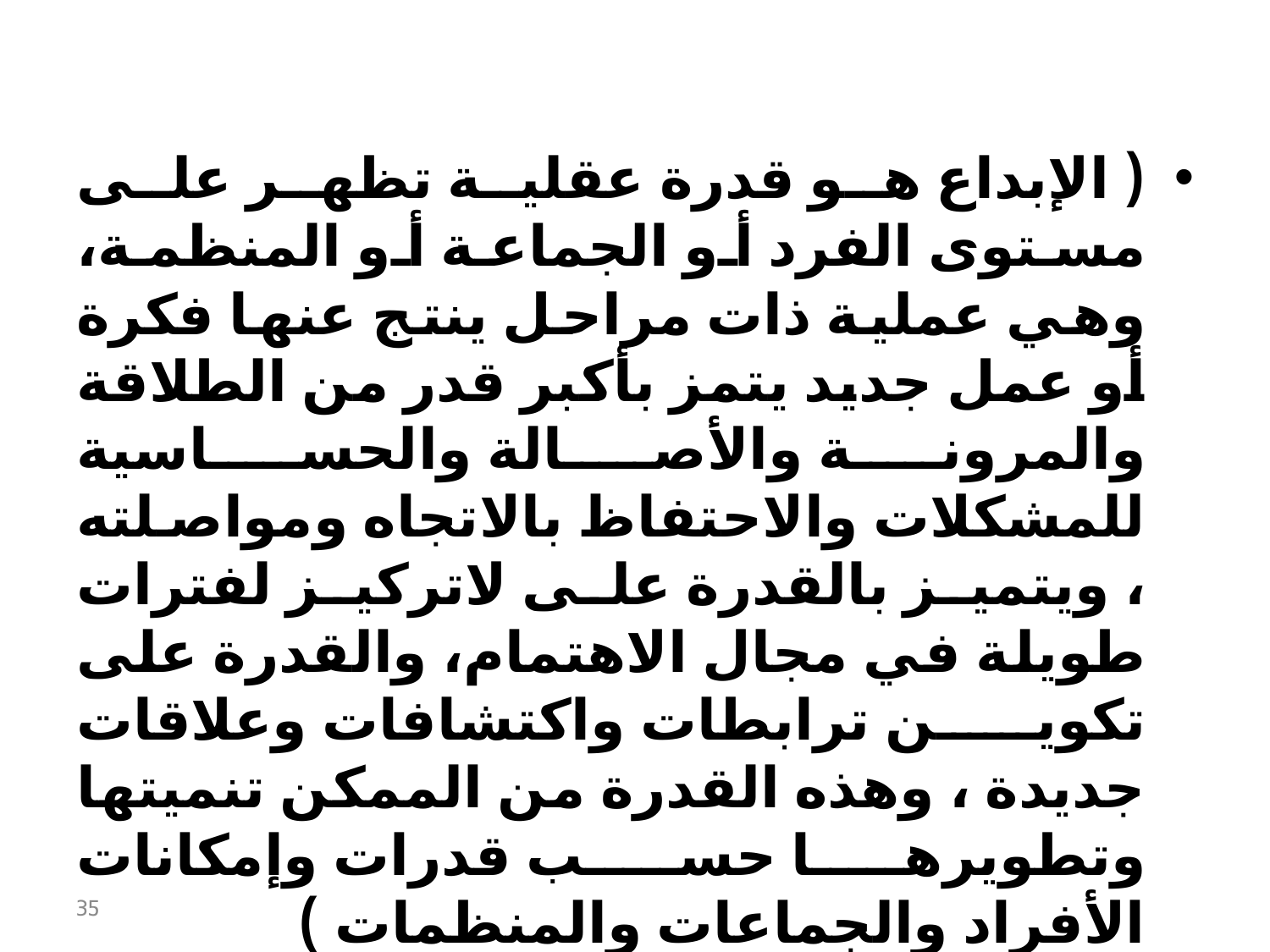

( الإبداع هو قدرة عقلية تظهر على مستوى الفرد أو الجماعة أو المنظمة، وهي عملية ذات مراحل ينتج عنها فكرة أو عمل جديد يتمز بأكبر قدر من الطلاقة والمرونة والأصالة والحساسية للمشكلات والاحتفاظ بالاتجاه ومواصلته ، ويتميز بالقدرة على لاتركيز لفترات طويلة في مجال الاهتمام، والقدرة على تكوين ترابطات واكتشافات وعلاقات جديدة ، وهذه القدرة من الممكن تنميتها وتطويرها حسب قدرات وإمكانات الأفراد والجماعات والمنظمات )
35